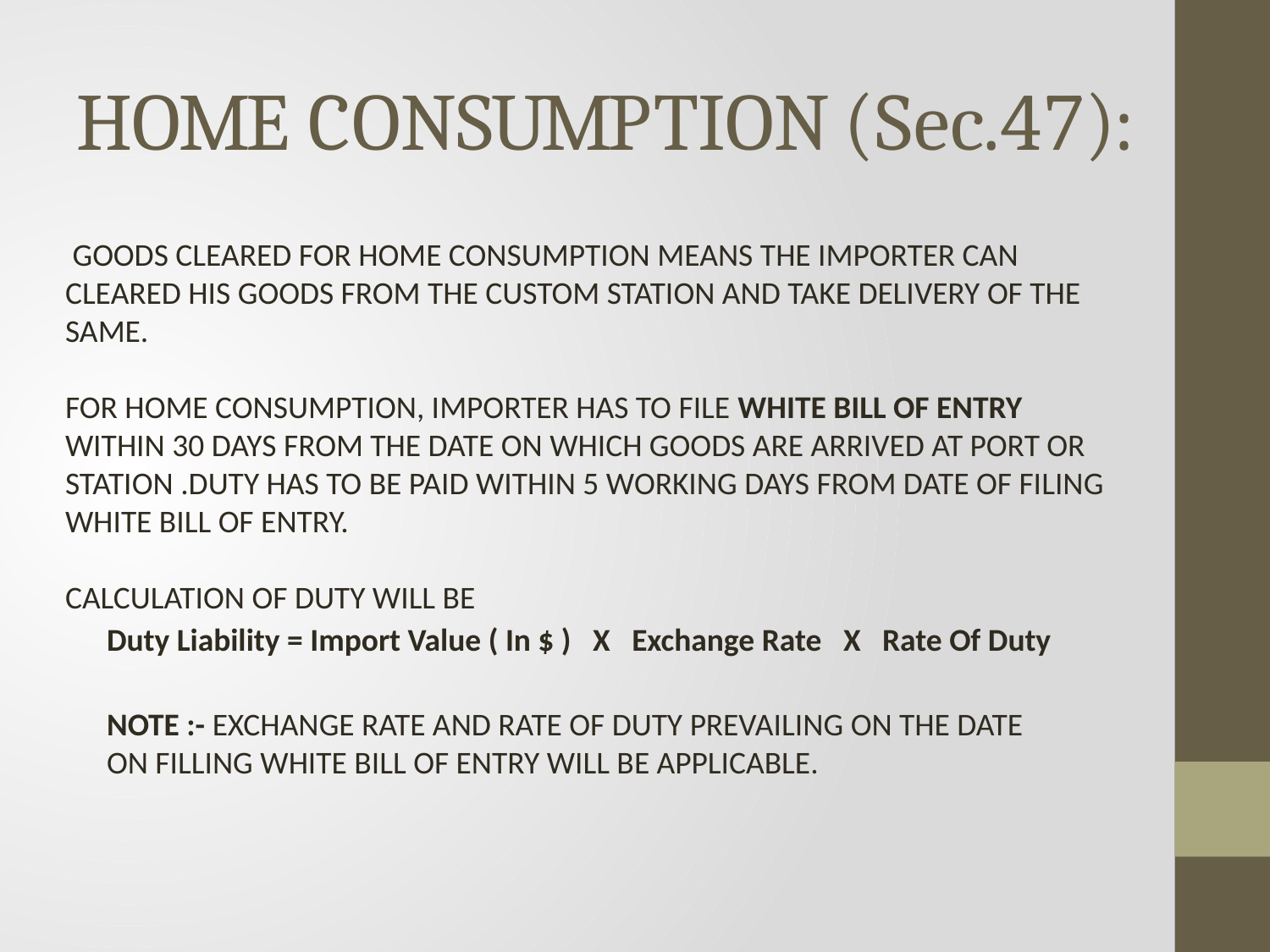

# HOME CONSUMPTION (Sec.47):

 GOODS CLEARED FOR HOME CONSUMPTION MEANS THE IMPORTER CAN CLEARED HIS GOODS FROM THE CUSTOM STATION AND TAKE DELIVERY OF THE SAME.

FOR HOME CONSUMPTION, IMPORTER HAS TO FILE WHITE BILL OF ENTRY WITHIN 30 DAYS FROM THE DATE ON WHICH GOODS ARE ARRIVED AT PORT OR STATION .DUTY HAS TO BE PAID WITHIN 5 WORKING DAYS FROM DATE OF FILING WHITE BILL OF ENTRY.

CALCULATION OF DUTY WILL BE

Duty Liability = Import Value ( In $ )   X   Exchange Rate   X   Rate Of Duty
NOTE :- EXCHANGE RATE AND RATE OF DUTY PREVAILING ON THE DATE ON FILLING WHITE BILL OF ENTRY WILL BE APPLICABLE.